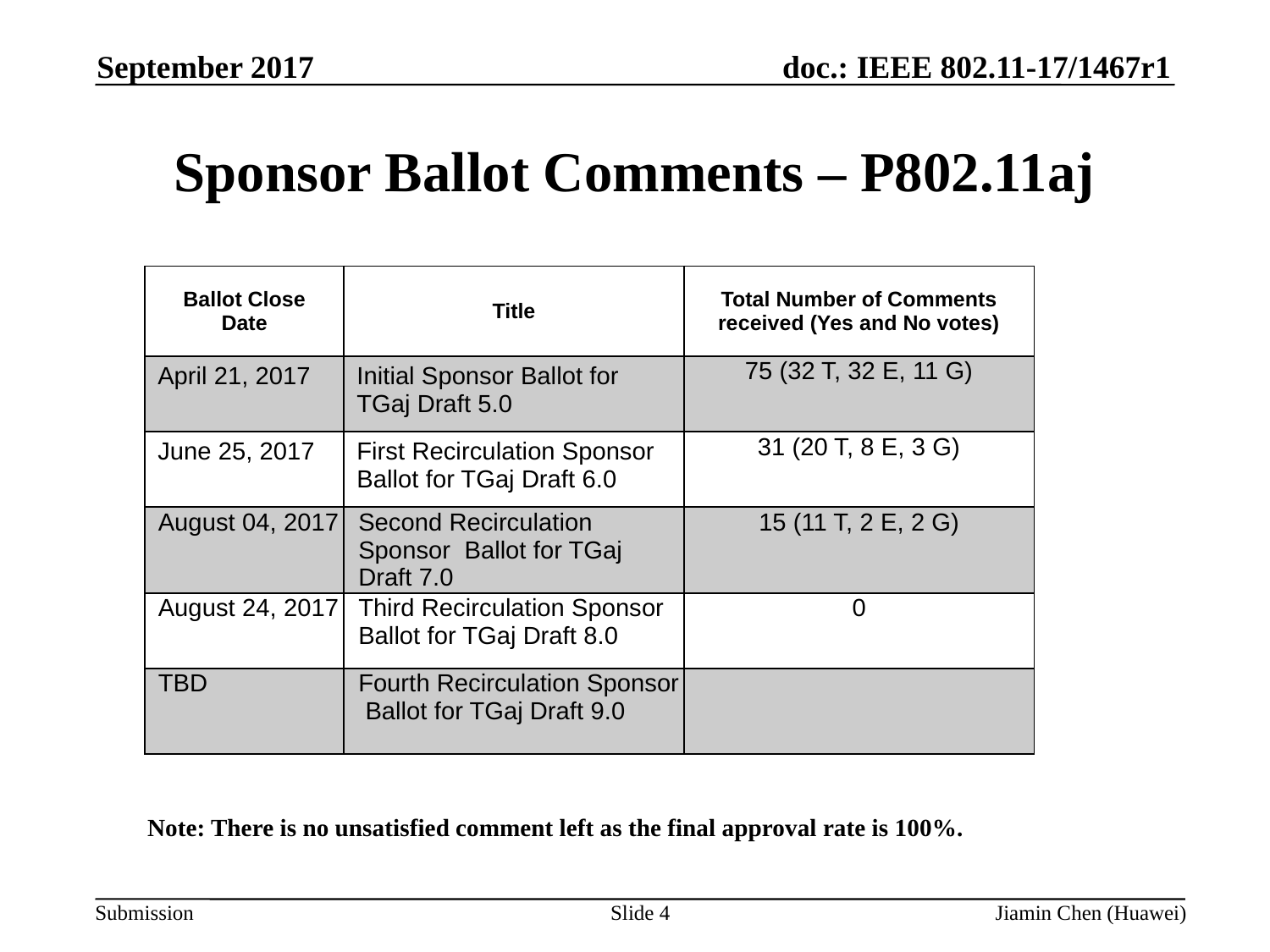

September 2017
# Sponsor Ballot Comments – P802.11aj
| Ballot Close Date | Title | Total Number of Comments received (Yes and No votes) |
| --- | --- | --- |
| April 21, 2017 | Initial Sponsor Ballot for TGaj Draft 5.0 | 75 (32 T, 32 E, 11 G) |
| June 25, 2017 | First Recirculation Sponsor Ballot for TGaj Draft 6.0 | 31 (20 T, 8 E, 3 G) |
| August 04, 2017 | Second Recirculation Sponsor Ballot for TGaj Draft 7.0 | 15 (11 T, 2 E, 2 G) |
| August 24, 2017 | Third Recirculation Sponsor Ballot for TGaj Draft 8.0 | 0 |
| TBD | Fourth Recirculation Sponsor Ballot for TGaj Draft 9.0 |  |
Note: There is no unsatisfied comment left as the final approval rate is 100%.
Slide 4
Jiamin Chen (Huawei)